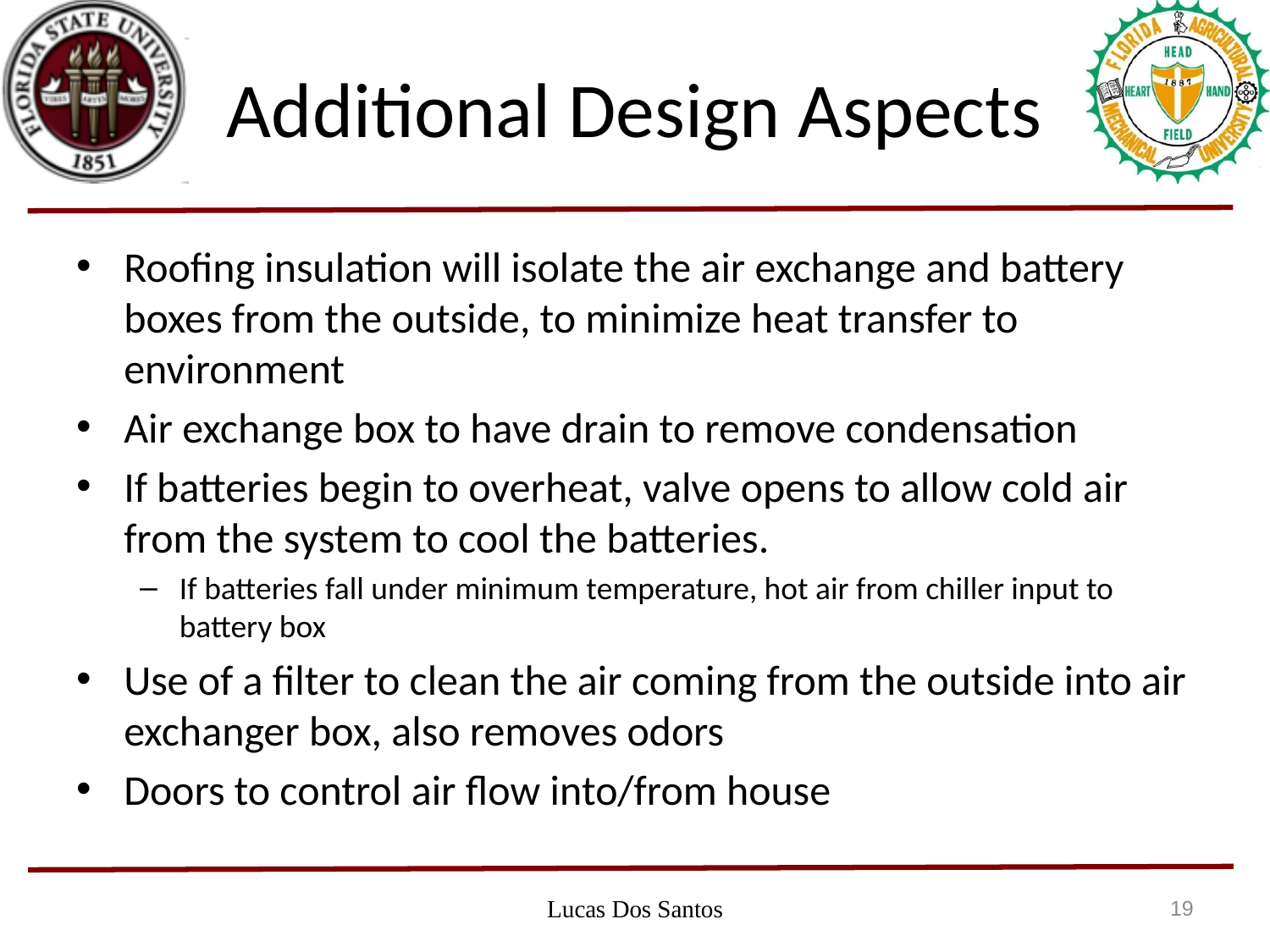

# Additional Design Aspects
Roofing insulation will isolate the air exchange and battery boxes from the outside, to minimize heat transfer to environment
Air exchange box to have drain to remove condensation
If batteries begin to overheat, valve opens to allow cold air from the system to cool the batteries.
If batteries fall under minimum temperature, hot air from chiller input to battery box
Use of a filter to clean the air coming from the outside into air exchanger box, also removes odors
Doors to control air flow into/from house

Lucas Dos Santos
19